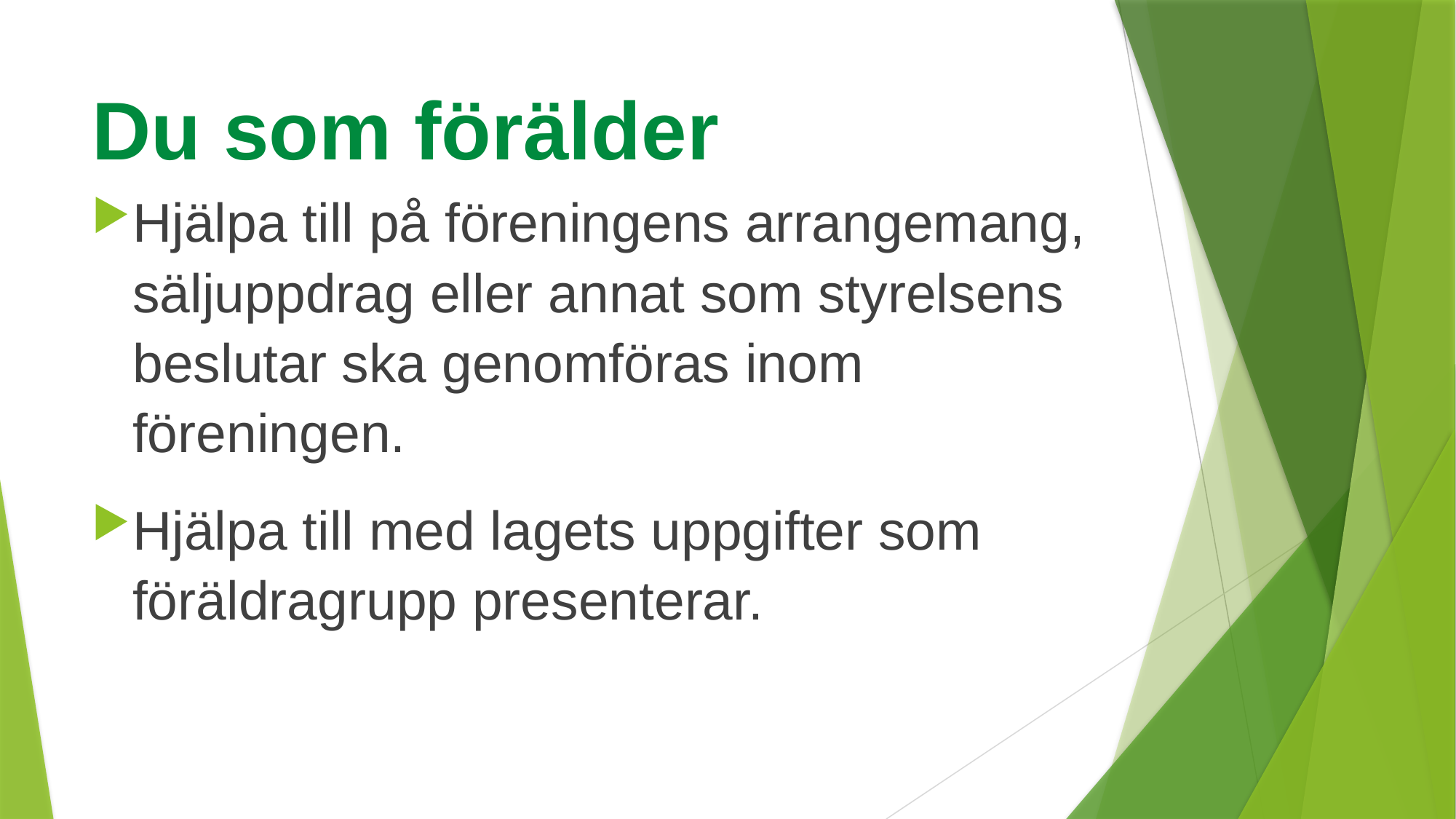

# Du som förälder
Hjälpa till på föreningens arrangemang, säljuppdrag eller annat som styrelsens beslutar ska genomföras inom föreningen.
Hjälpa till med lagets uppgifter som föräldragrupp presenterar.